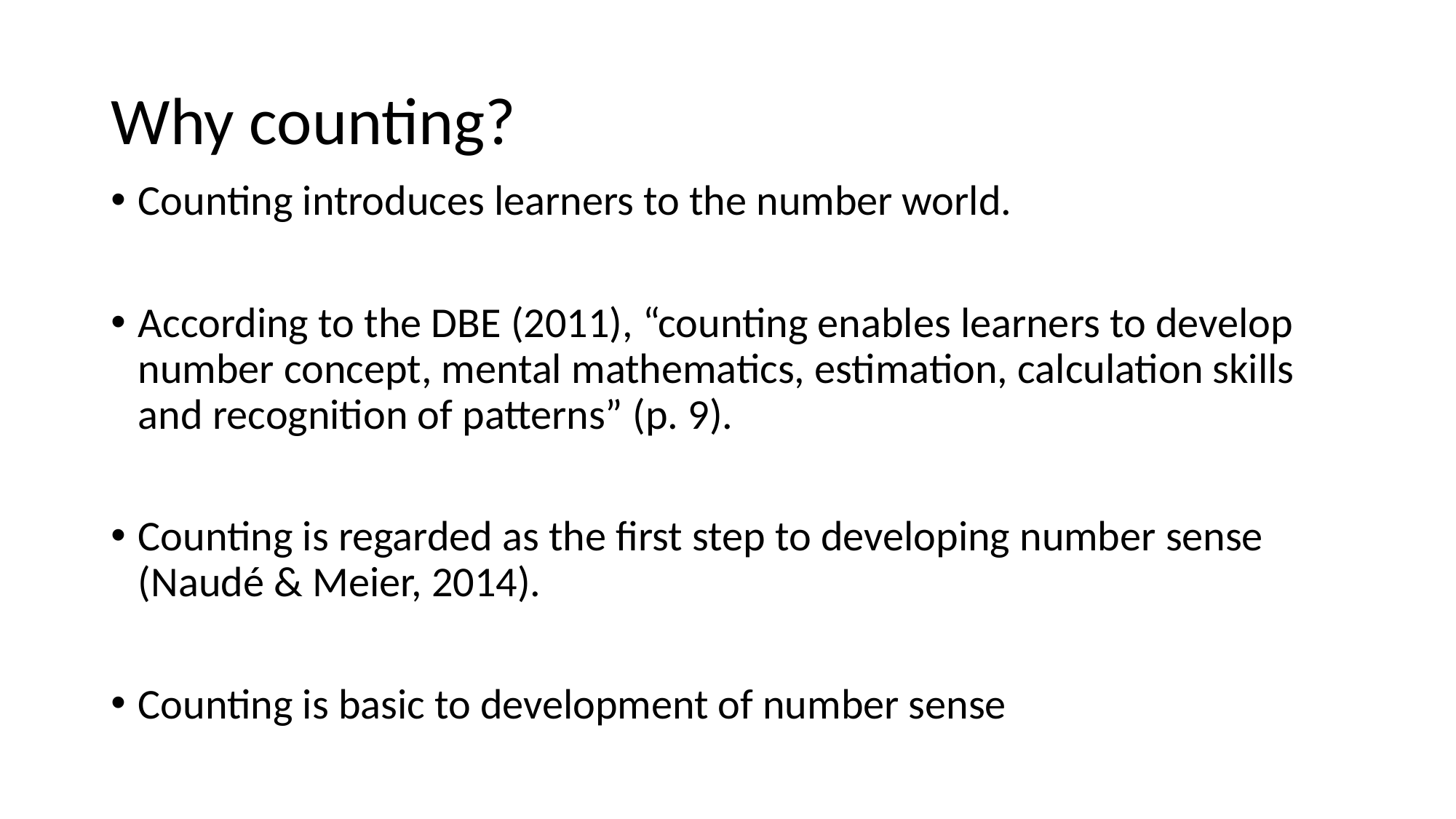

# Why counting?
Counting introduces learners to the number world.

According to the DBE (2011), “counting enables learners to develop number concept, mental mathematics, estimation, calculation skills and recognition of patterns” (p. 9).

Counting is regarded as the first step to developing number sense (Naudé & Meier, 2014).

Counting is basic to development of number sense